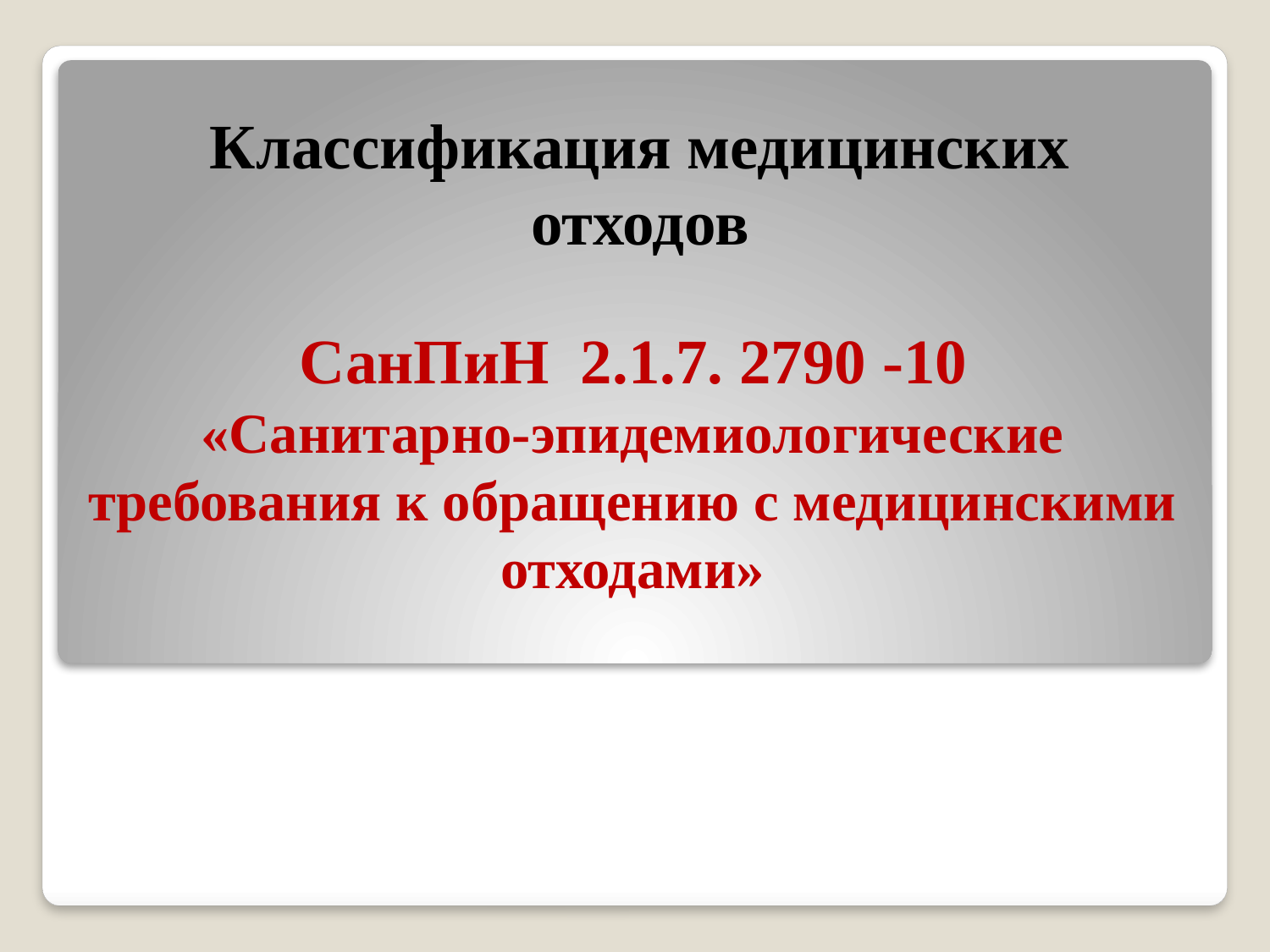

Классификация медицинских отходов
# СанПиН  2.1.7. 2790 -10
«Санитарно-эпидемиологические требования к обращению с медицинскими отходами»